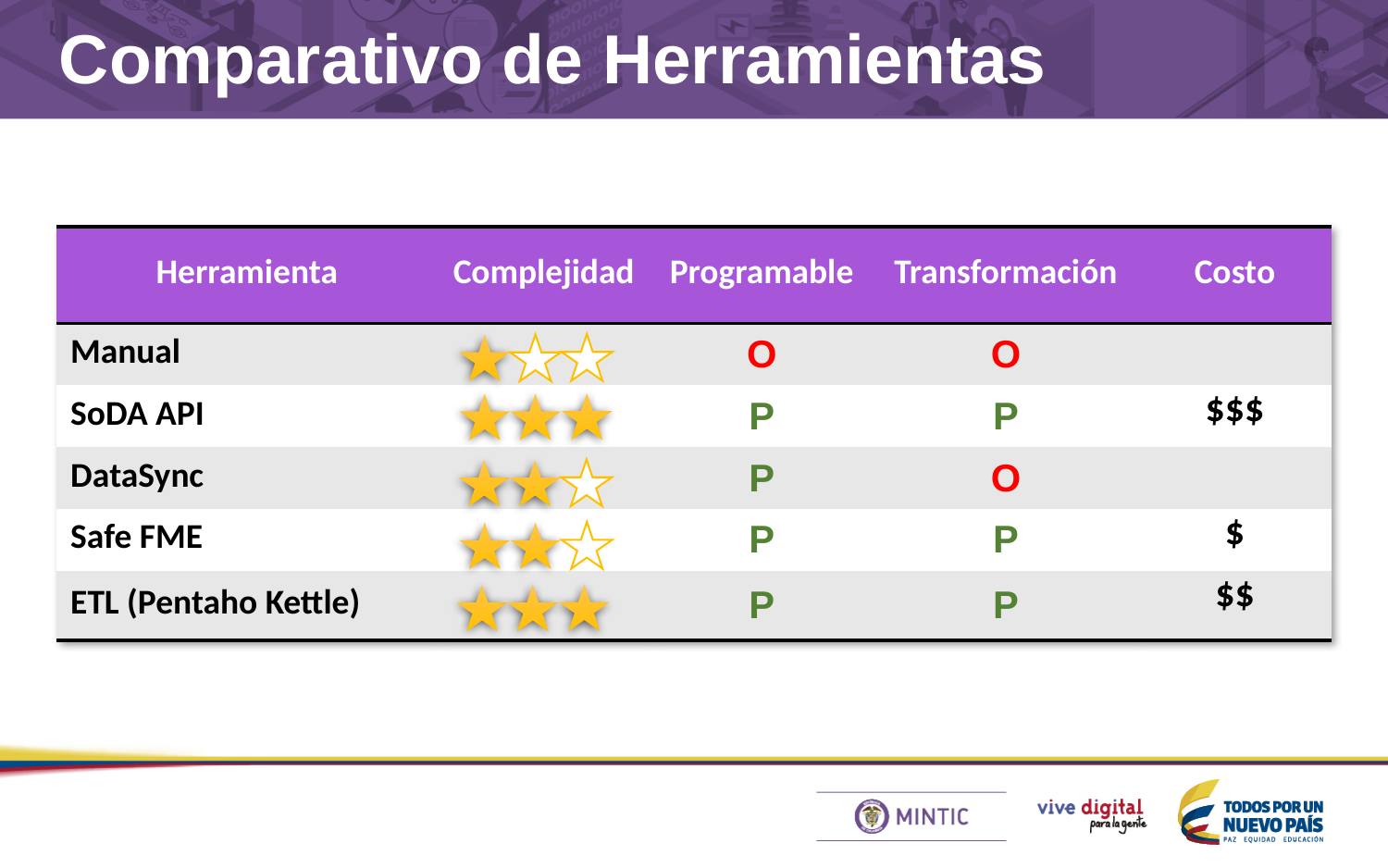

Comparativo de Herramientas
| Herramienta | Complejidad | Programable | Transformación | Costo |
| --- | --- | --- | --- | --- |
| Manual |  | O | O |  |
| SoDA API |  | P | P | $$$ |
| DataSync |  | P | O |  |
| Safe FME |  | P | P | $ |
| ETL (Pentaho Kettle) |  | P | P | $$ |